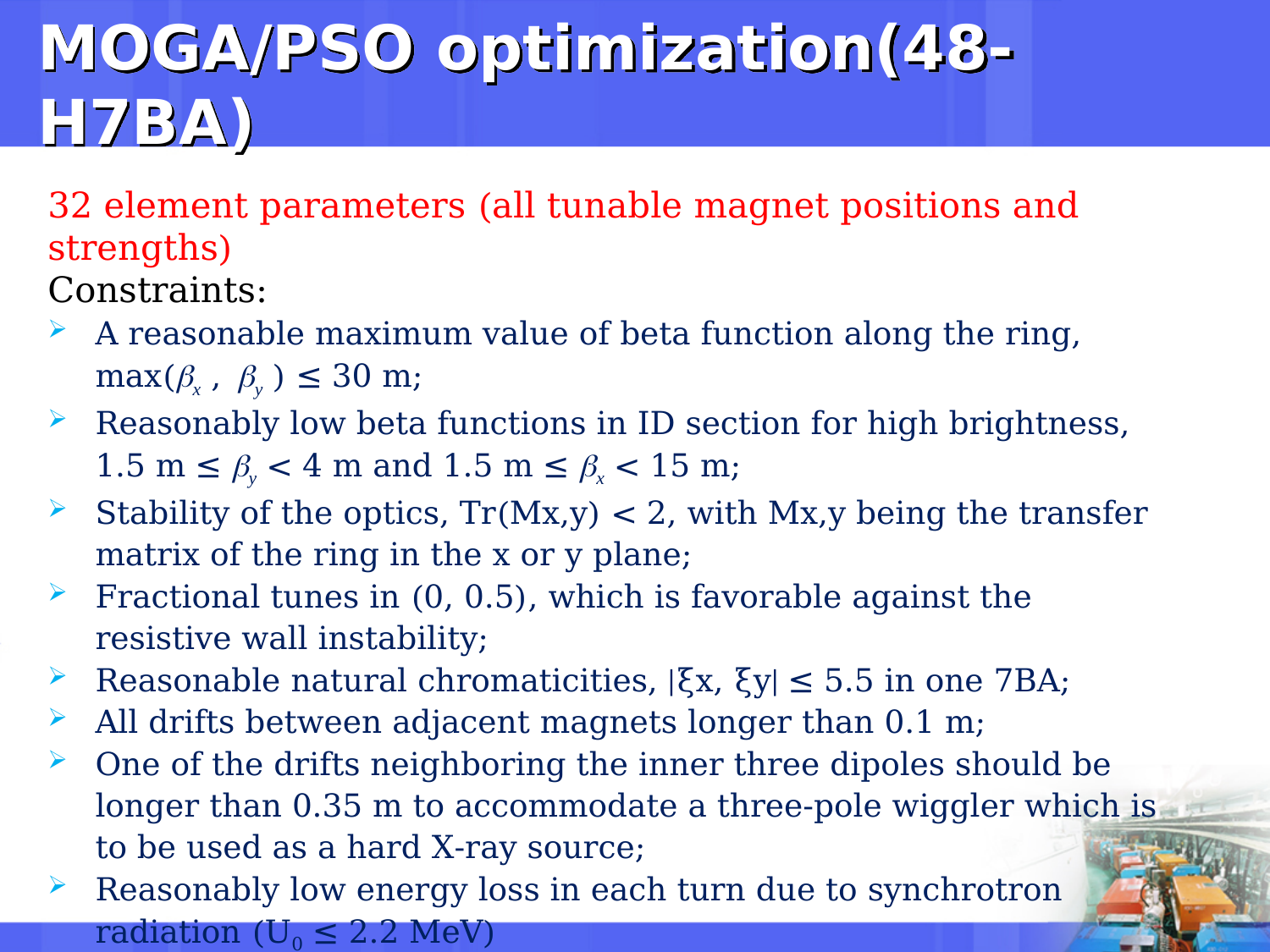

# MOGA/PSO optimization(48-H7BA)
32 element parameters (all tunable magnet positions and strengths)
Constraints:
A reasonable maximum value of beta function along the ring, max(βx , βy ) ≤ 30 m;
Reasonably low beta functions in ID section for high brightness, 1.5 m ≤ βy < 4 m and 1.5 m ≤ βx < 15 m;
Stability of the optics, Tr(Mx,y) < 2, with Mx,y being the transfer matrix of the ring in the x or y plane;
Fractional tunes in (0, 0.5), which is favorable against the resistive wall instability;
Reasonable natural chromaticities, |ξx, ξy| ≤ 5.5 in one 7BA;
All drifts between adjacent magnets longer than 0.1 m;
One of the drifts neighboring the inner three dipoles should be longer than 0.35 m to accommodate a three-pole wiggler which is to be used as a hard X-ray source;
Reasonably low energy loss in each turn due to synchrotron radiation (U0 ≤ 2.2 MeV)